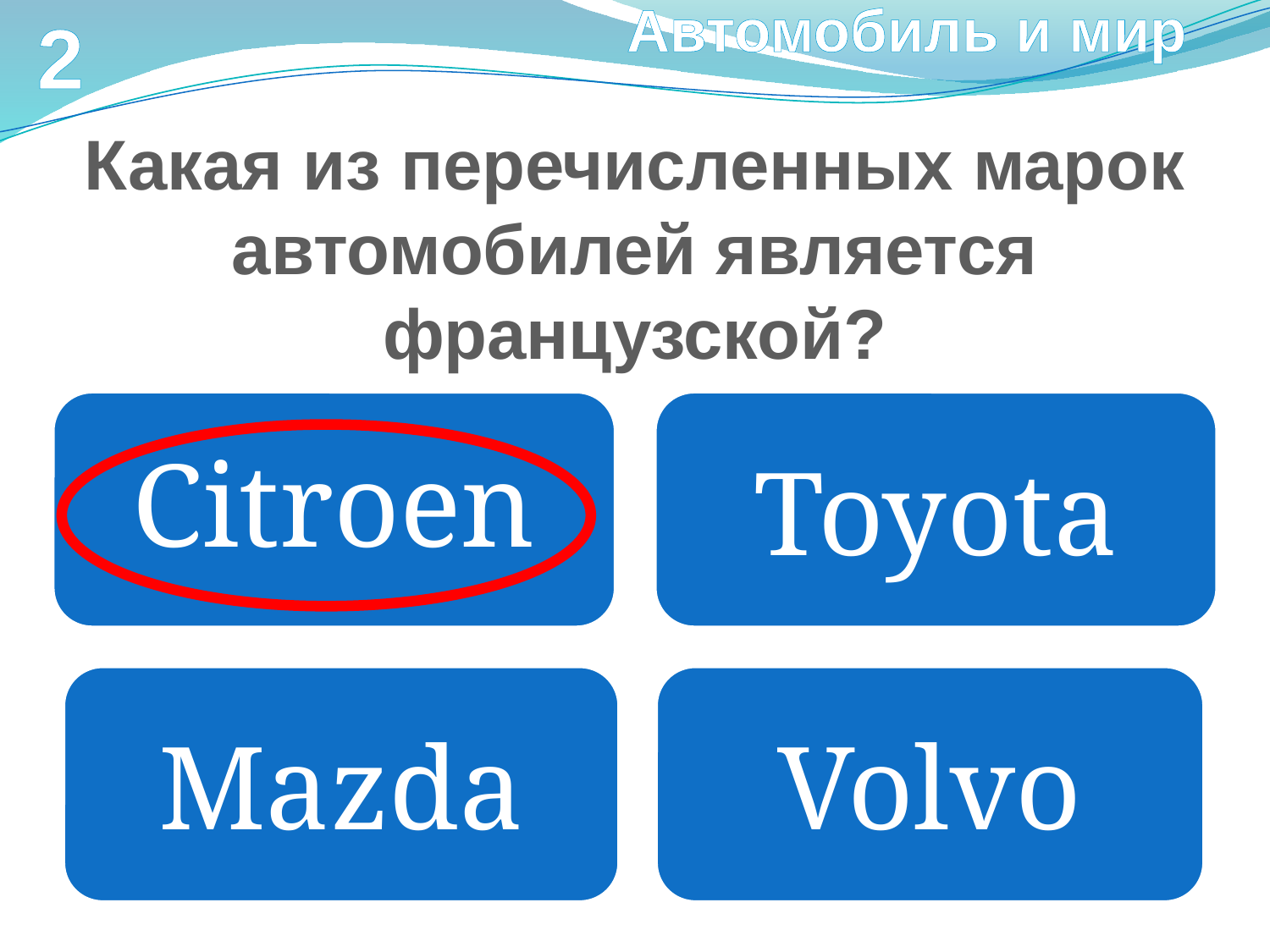

Автомобиль и мир
2
Какая из перечисленных марок автомобилей является французской?
Citroen
Toyota
Mazda
Volvo